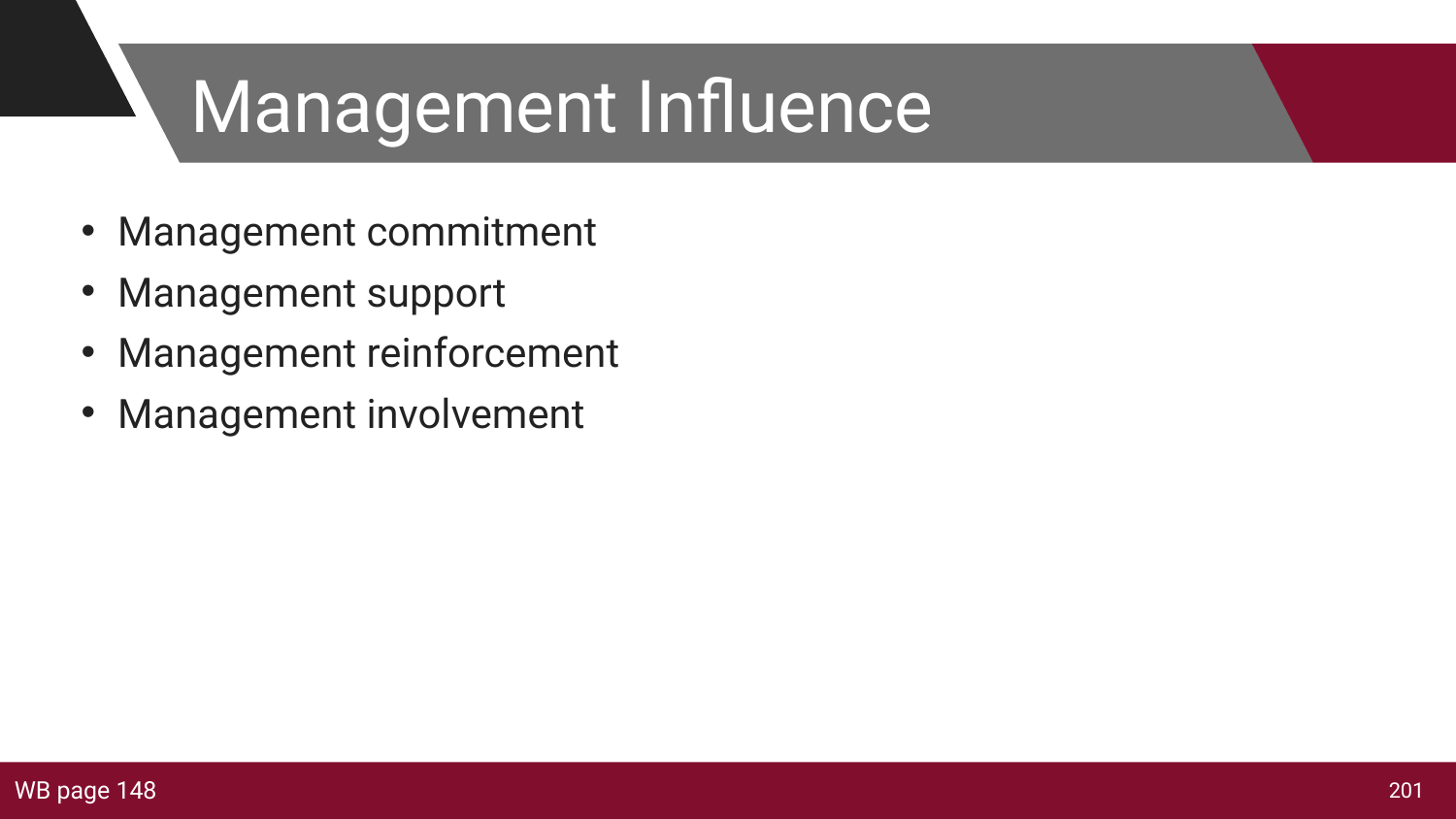

# Management Influence
Management commitment
Management support
Management reinforcement
Management involvement
WB page 148